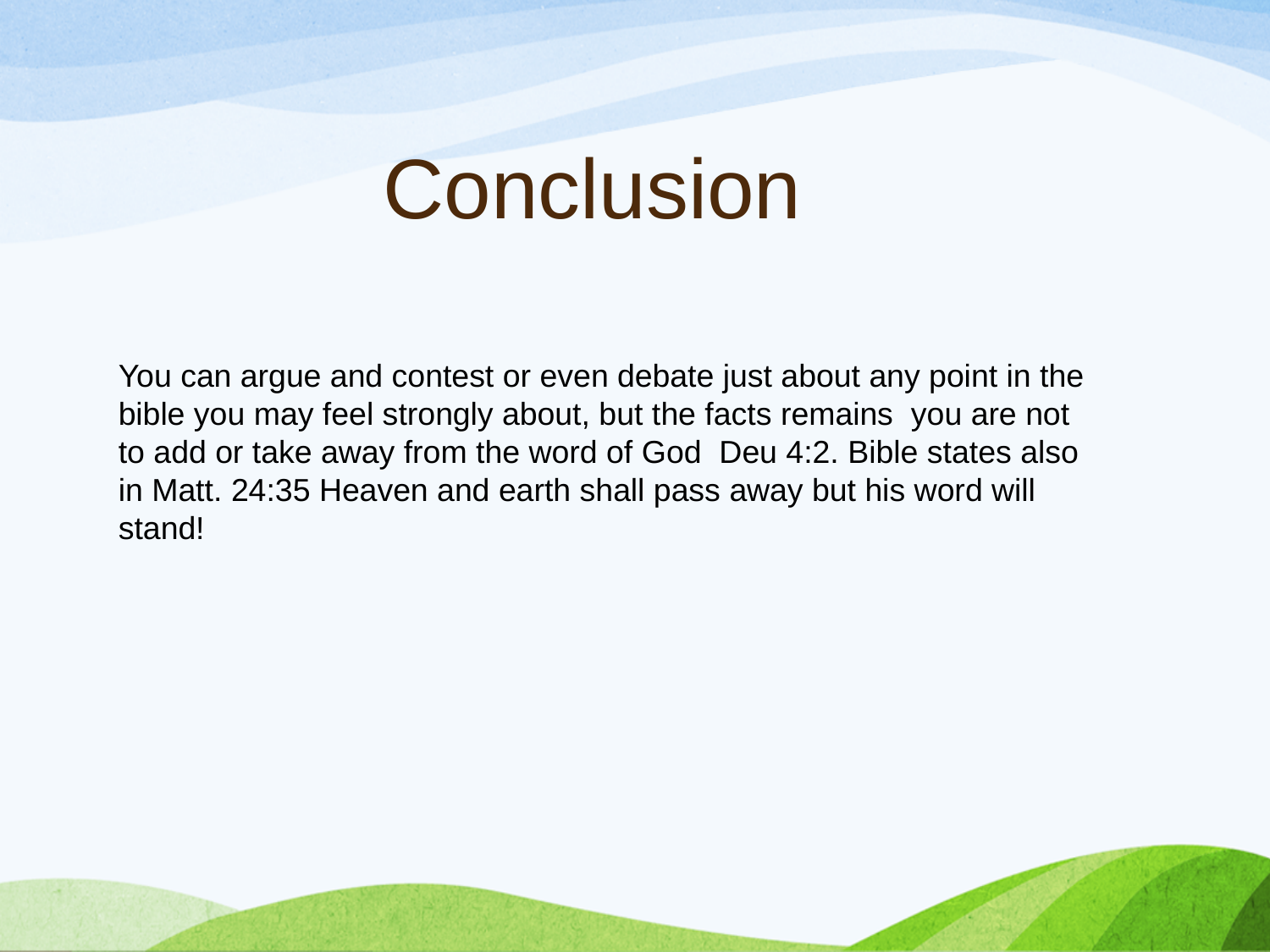

# Conclusion
You can argue and contest or even debate just about any point in the bible you may feel strongly about, but the facts remains  you are not to add or take away from the word of God  Deu 4:2. Bible states also in Matt. 24:35 Heaven and earth shall pass away but his word will stand!